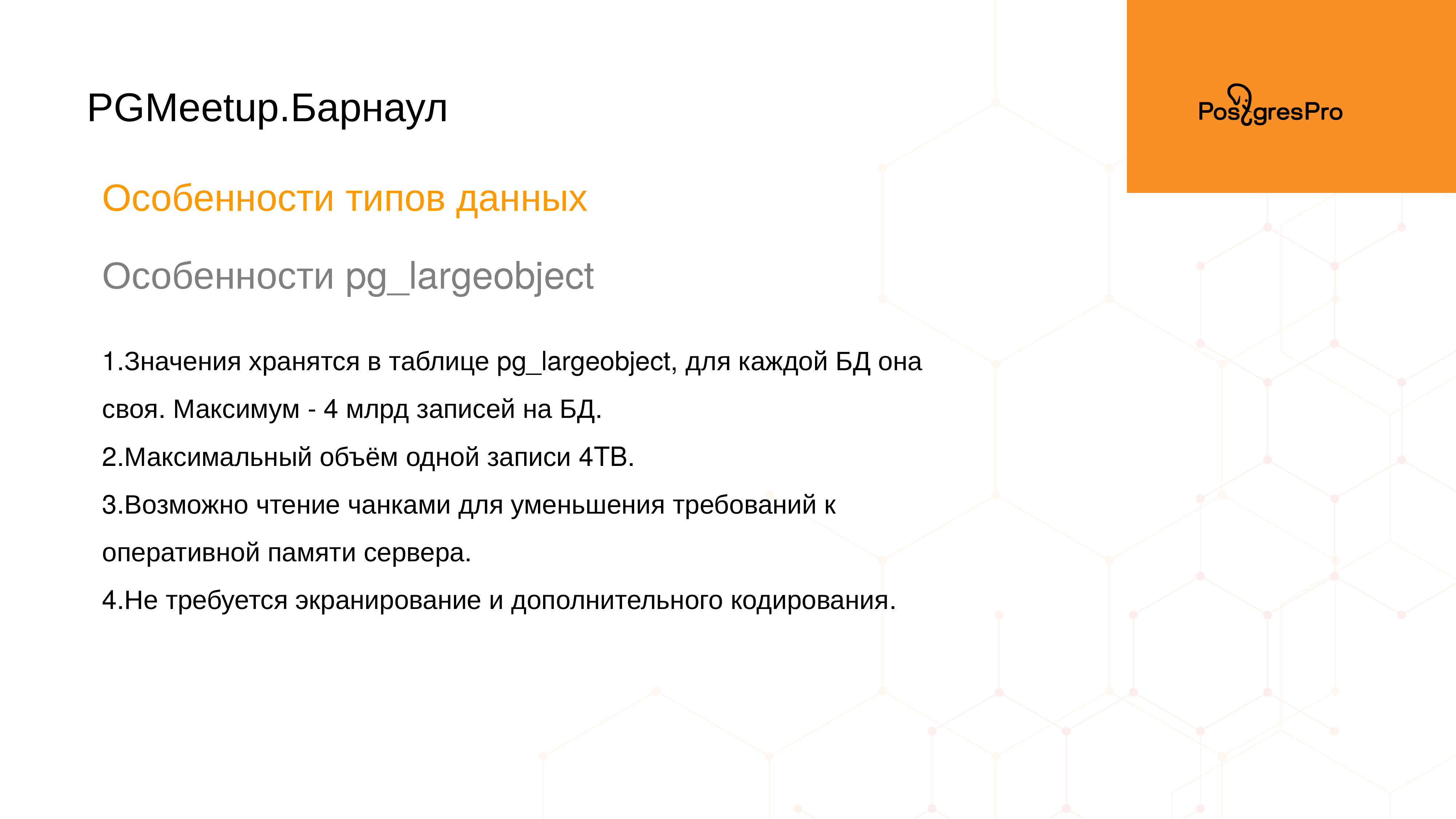

PGMeetup.Барнаул
Особенности типов данных
Особенности pg_largeobject
Значения хранятся в таблице pg_largeobject, для каждой БД она своя. Максимум - 4 млрд записей на БД.
Максимальный объём одной записи 4TB.
Возможно чтение чанками для уменьшения требований к оперативной памяти сервера.
Не требуется экранирование и дополнительного кодирования.